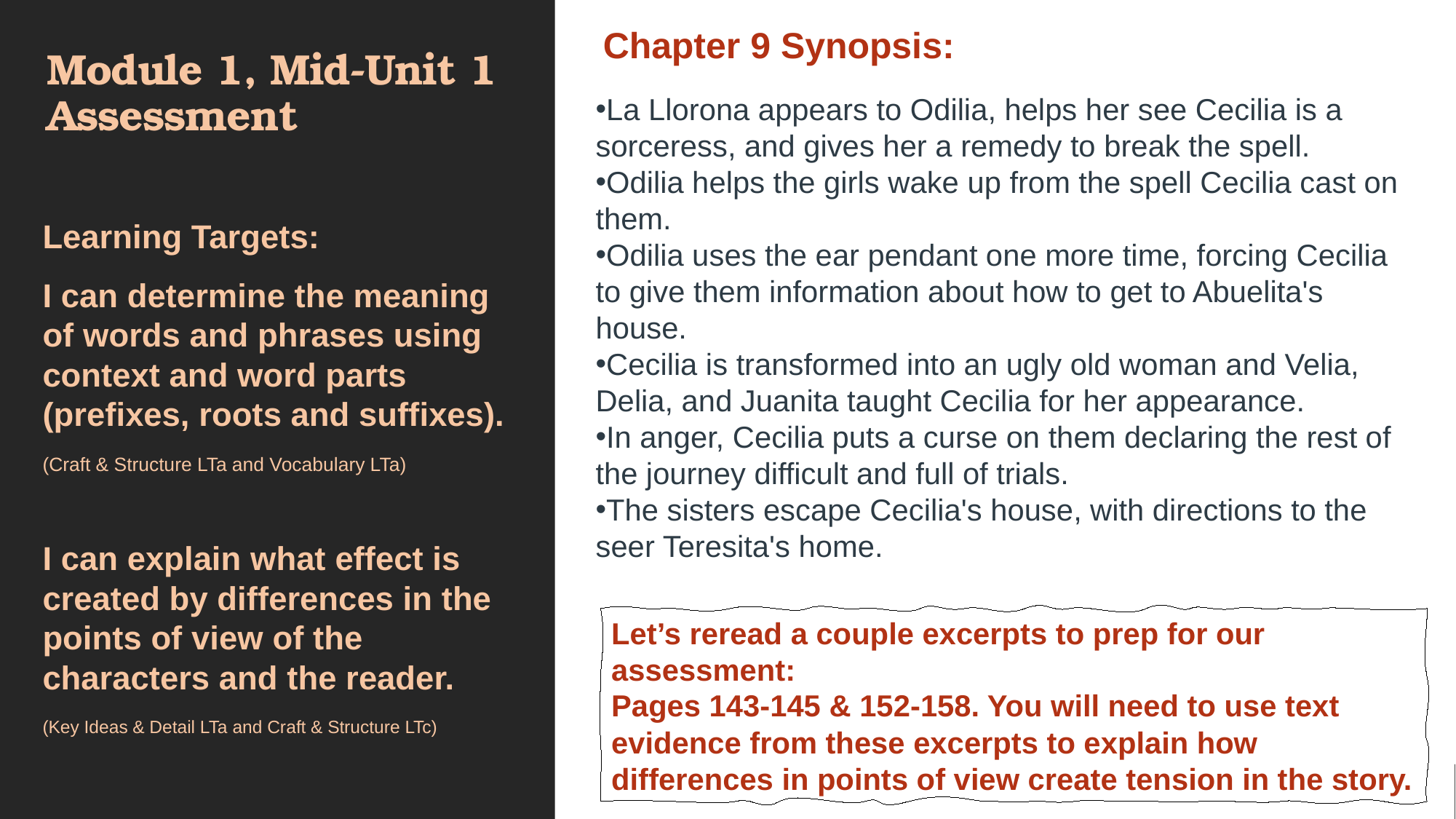

Chapter 9 Synopsis:
Module 1, Mid-Unit 1 Assessment
La Llorona appears to Odilia, helps her see Cecilia is a sorceress, and gives her a remedy to break the spell.
Odilia helps the girls wake up from the spell Cecilia cast on them.
Odilia uses the ear pendant one more time, forcing Cecilia to give them information about how to get to Abuelita's house.
Cecilia is transformed into an ugly old woman and Velia, Delia, and Juanita taught Cecilia for her appearance.
In anger, Cecilia puts a curse on them declaring the rest of the journey difficult and full of trials.
The sisters escape Cecilia's house, with directions to the seer Teresita's home.
Learning Targets:
I can determine the meaning of words and phrases using context and word parts (prefixes, roots and suffixes).
(Craft & Structure LTa and Vocabulary LTa)

I can explain what effect is created by differences in the points of view of the characters and the reader.
(Key Ideas & Detail LTa and Craft & Structure LTc)

Let’s reread a couple excerpts to prep for our assessment:
Pages 143-145 & 152-158. You will need to use text evidence from these excerpts to explain how differences in points of view create tension in the story.